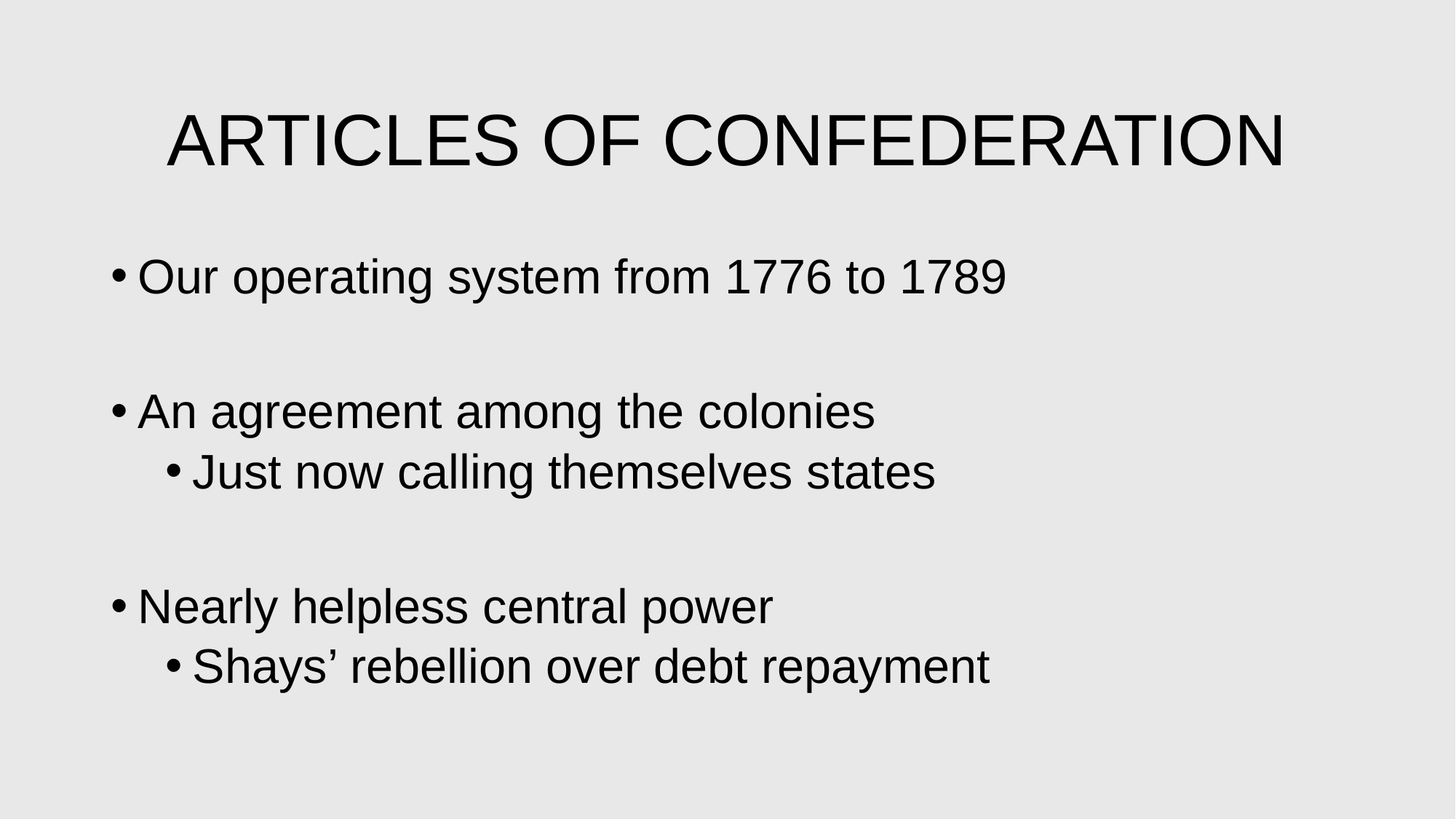

# ARTICLES OF CONFEDERATION
Our operating system from 1776 to 1789

An agreement among the colonies
Just now calling themselves states

Nearly helpless central power
Shays’ rebellion over debt repayment